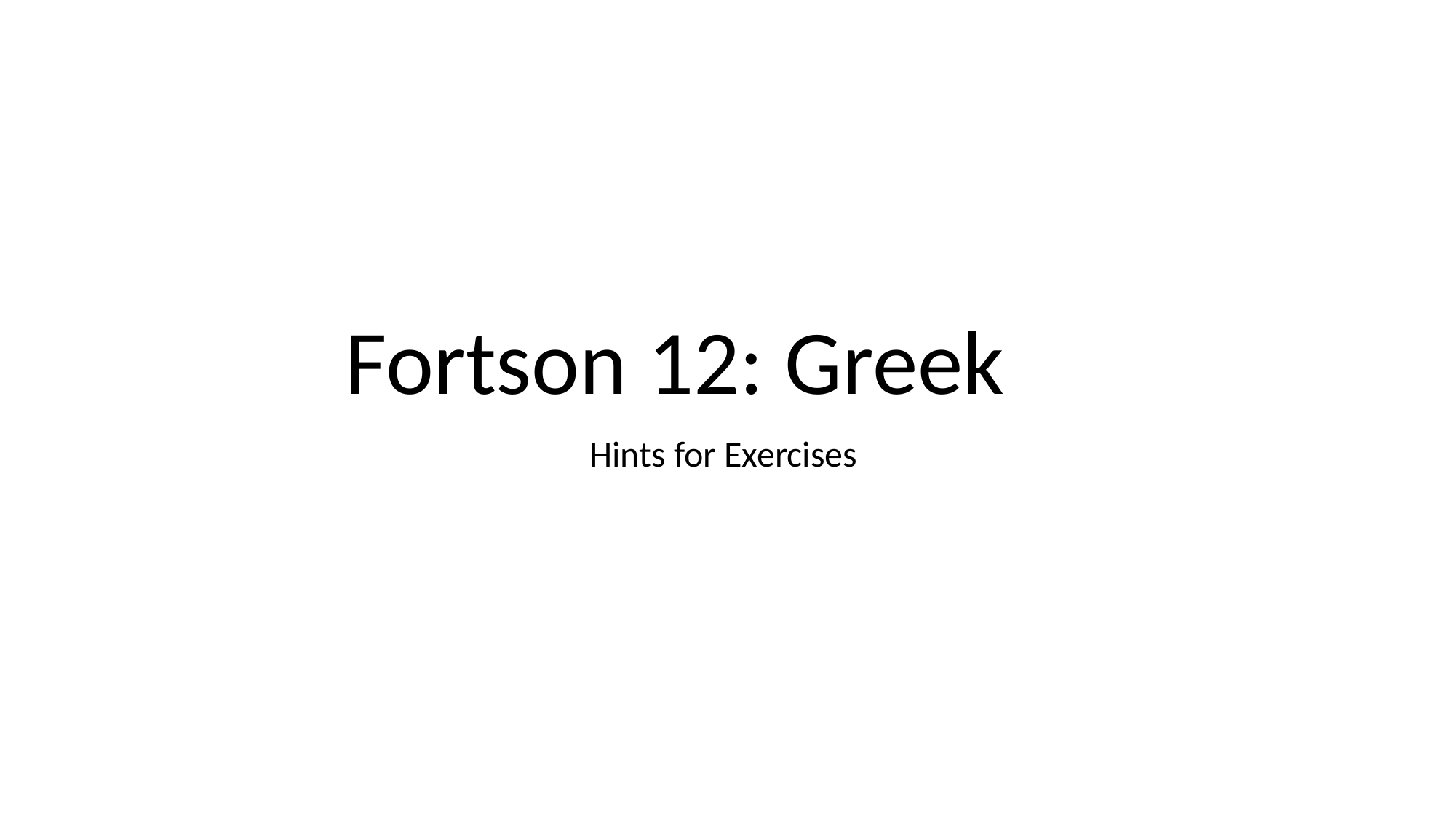

# Fortson 12: Greek
Hints for Exercises